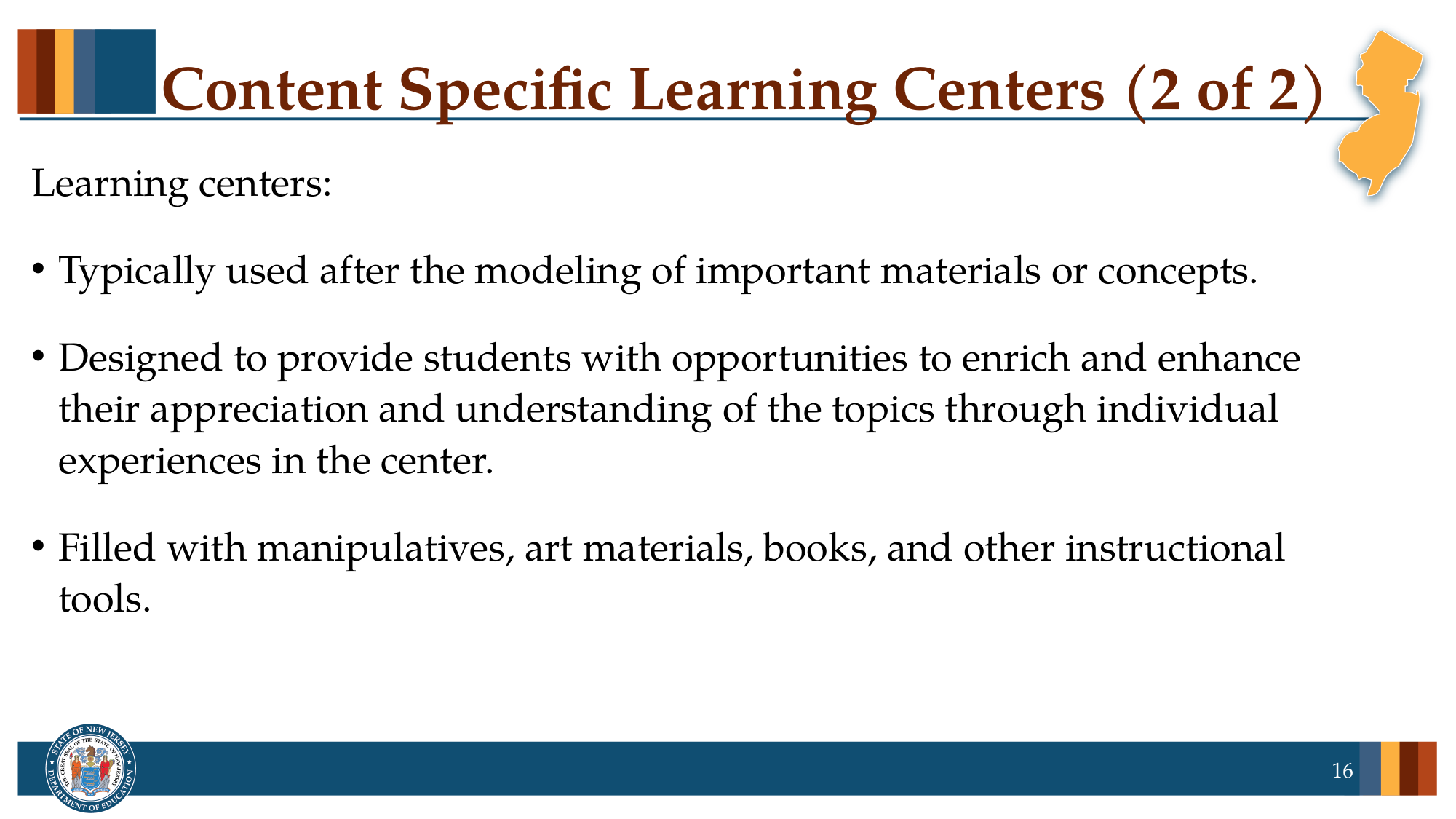

# Content Specific Learning Centers (2 of 2)
Learning centers:
Typically used after the modeling of important materials or concepts.
Designed to provide students with opportunities to enrich and enhance their appreciation and understanding of the topics through individual experiences in the center.
Filled with manipulatives, art materials, books, and other instructional tools.
16